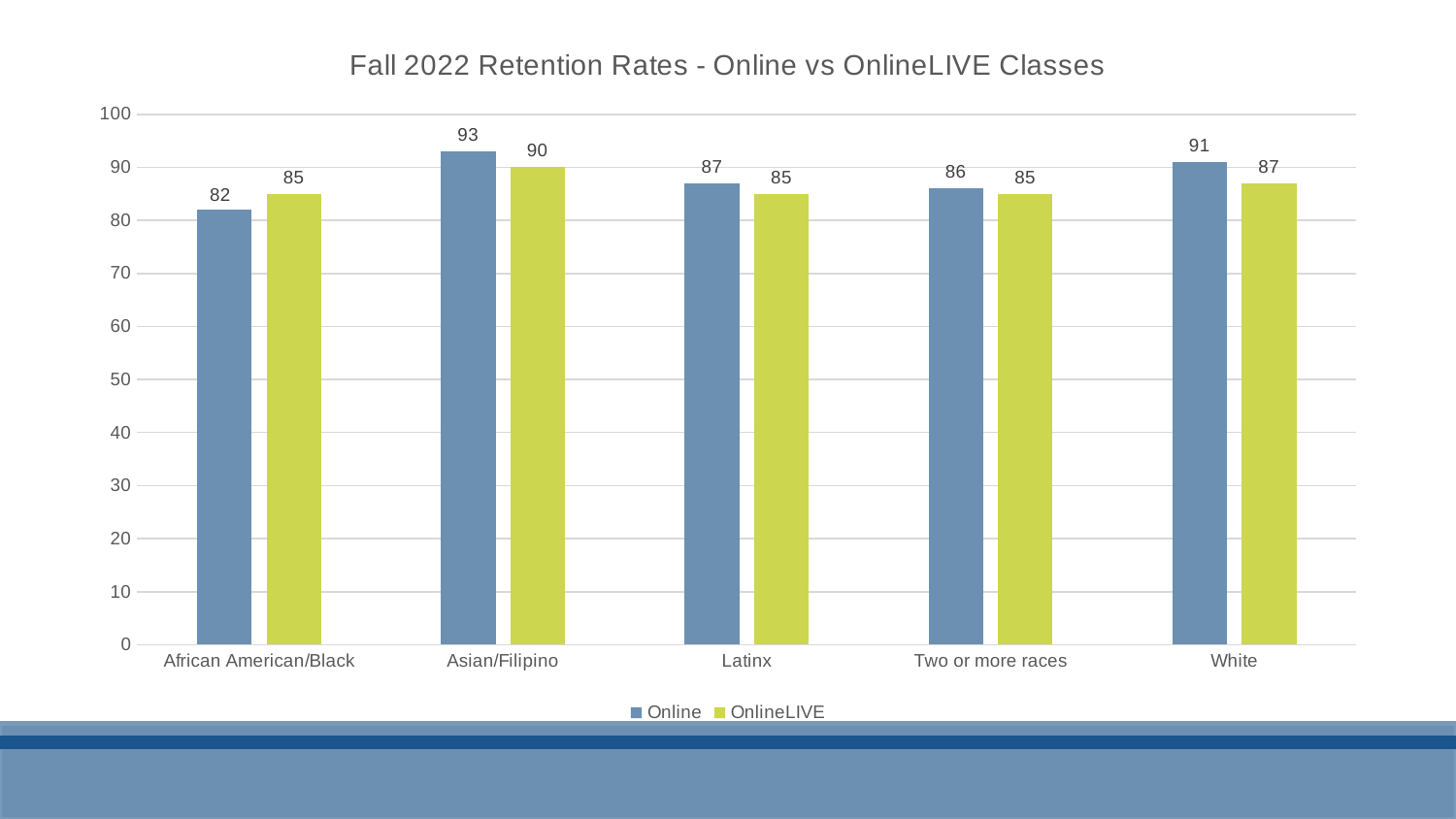

### Chart: Fall 2022 Retention Rates - Online vs OnlineLIVE Classes

| Category | Online | OnlineLIVE |
|---|---|---|
| African American/Black | 82.0 | 85.0 |
| Asian/Filipino | 93.0 | 90.0 |
| Latinx | 87.0 | 85.0 |
| Two or more races | 86.0 | 85.0 |
| White | 91.0 | 87.0 |

13